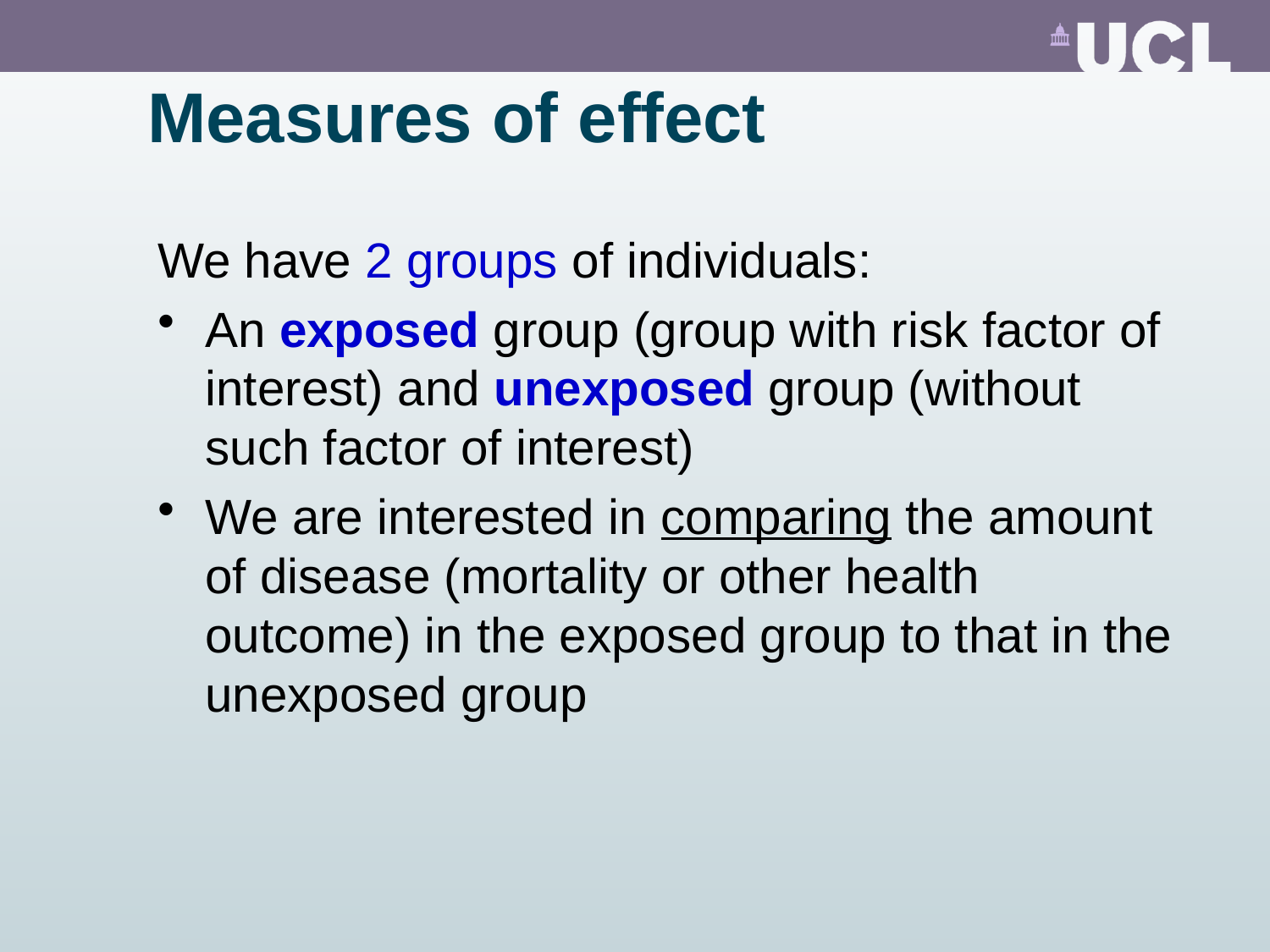

# Measures of effect
We have 2 groups of individuals:
An exposed group (group with risk factor of interest) and unexposed group (without such factor of interest)
We are interested in comparing the amount of disease (mortality or other health outcome) in the exposed group to that in the unexposed group